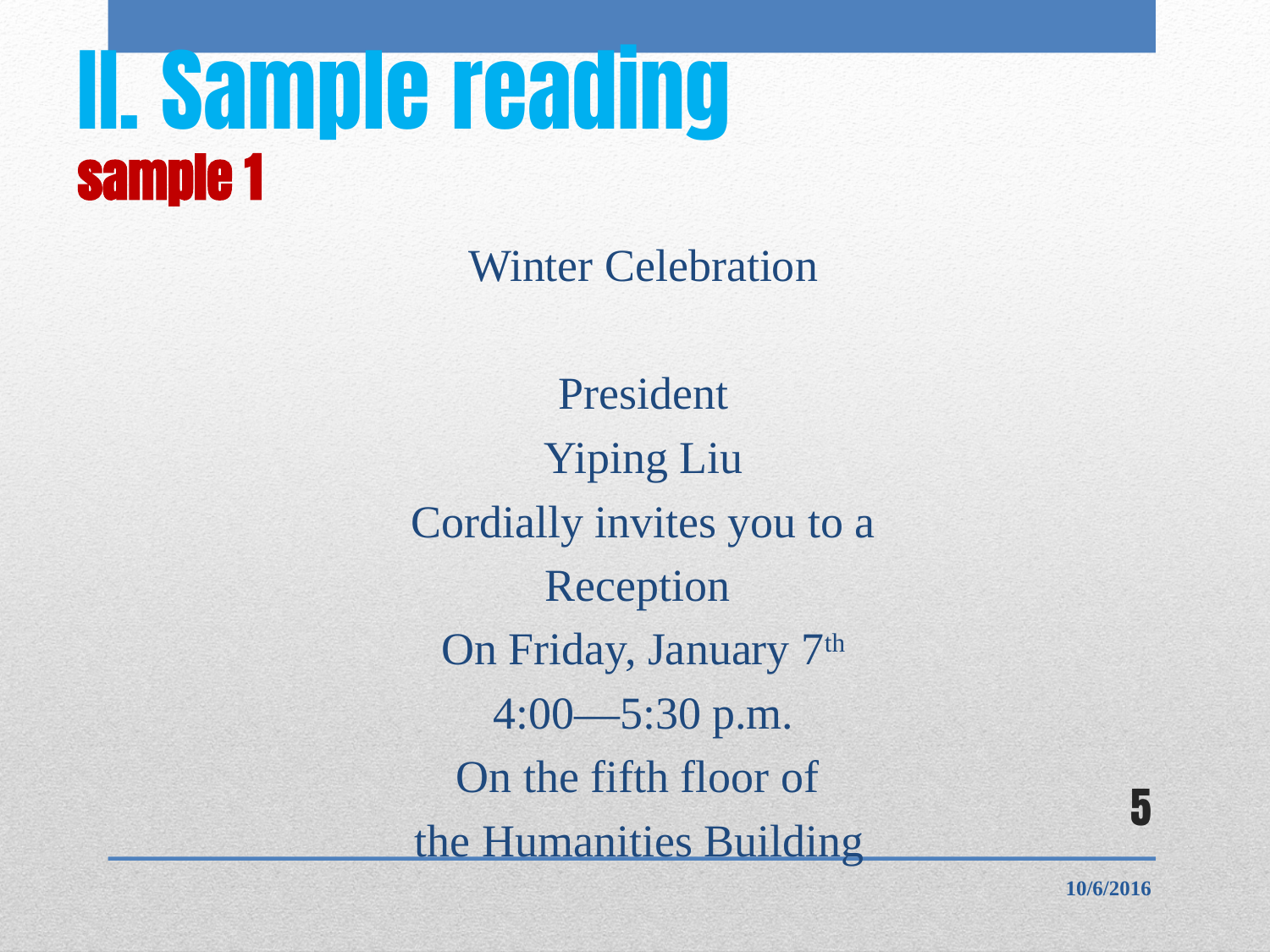

# II. Sample reading sample 1
Winter Celebration

President
Yiping Liu
Cordially invites you to a
Reception
On Friday, January 7th
4:00—5:30 p.m.
On the fifth floor of
the Humanities Building
5
10/6/2016